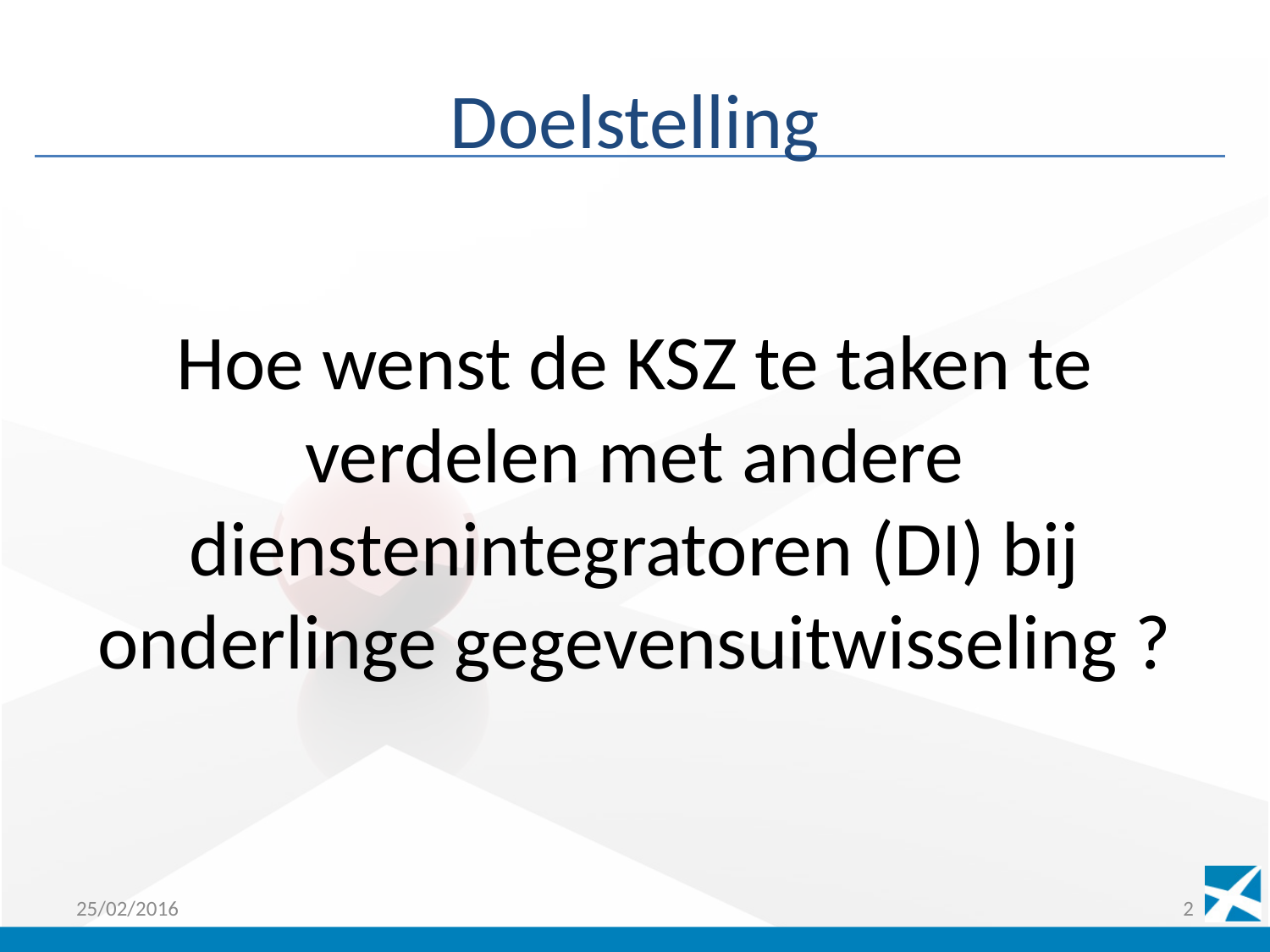

# Doelstelling

Hoe wenst de KSZ te taken te verdelen met andere dienstenintegratoren (DI) bij onderlinge gegevensuitwisseling ?
25/02/2016
2